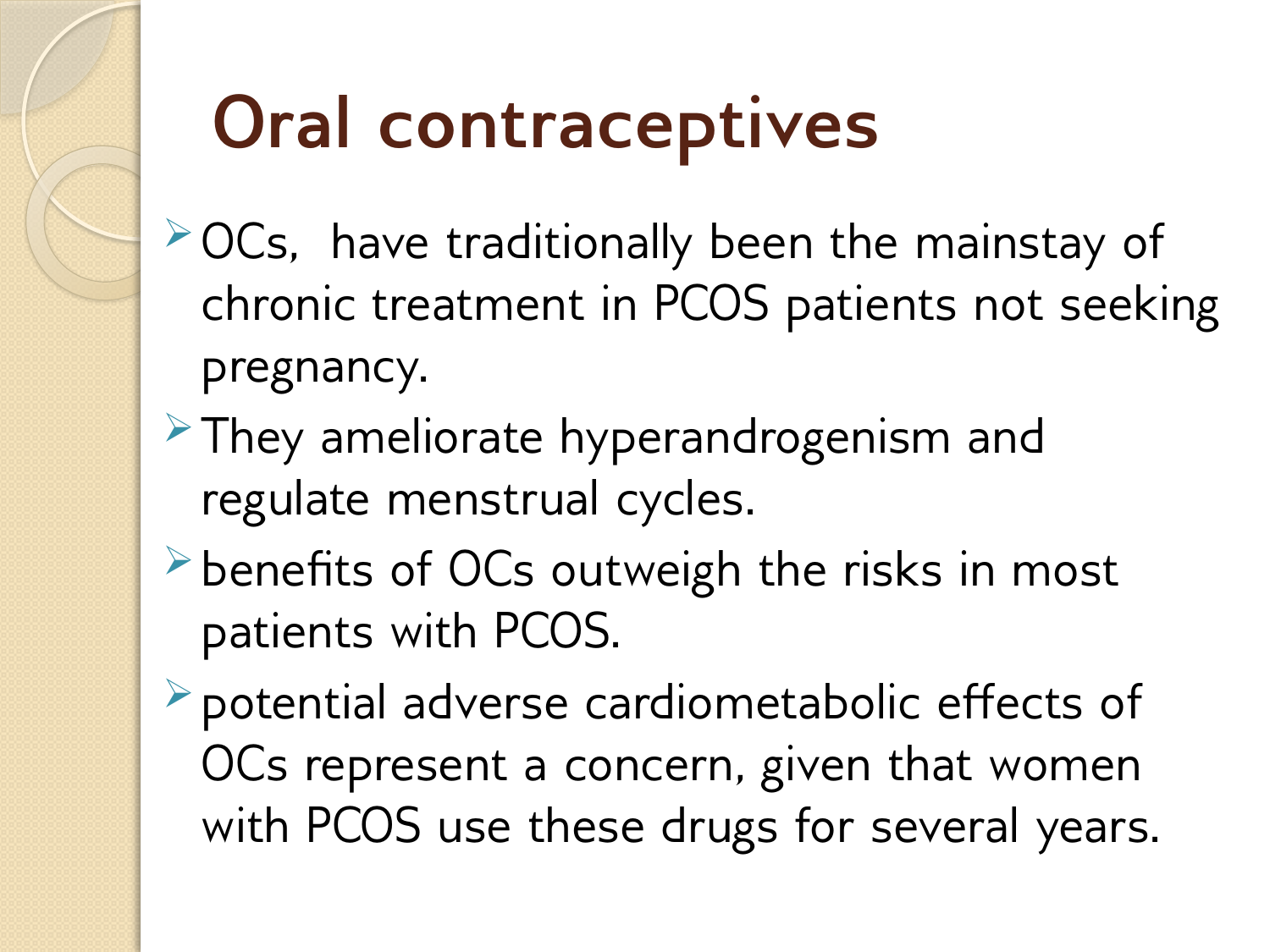

# Oral contraceptives
OCs,  have traditionally been the mainstay of chronic treatment in PCOS patients not seeking pregnancy.
They ameliorate hyperandrogenism and regulate menstrual cycles.
benefits of OCs outweigh the risks in most patients with PCOS.
potential adverse cardiometabolic effects of OCs represent a concern, given that women with PCOS use these drugs for several years.